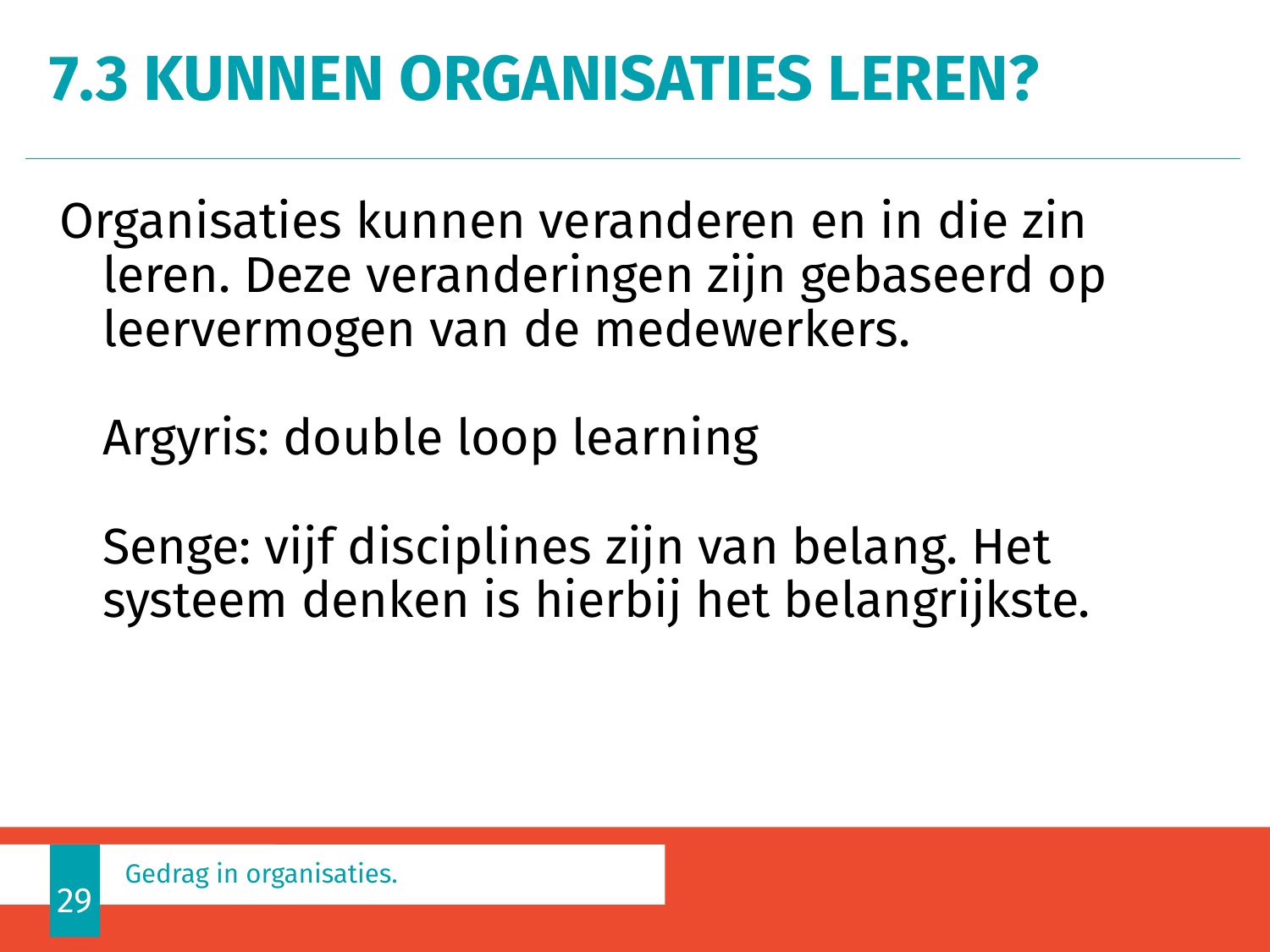

# 7.3 Kunnen organisaties leren?
Organisaties kunnen veranderen en in die zin leren. Deze veranderingen zijn gebaseerd op leervermogen van de medewerkers.
Argyris: double loop learning
Senge: vijf disciplines zijn van belang. Het systeem denken is hierbij het belangrijkste.

29
Gedrag in organisaties.